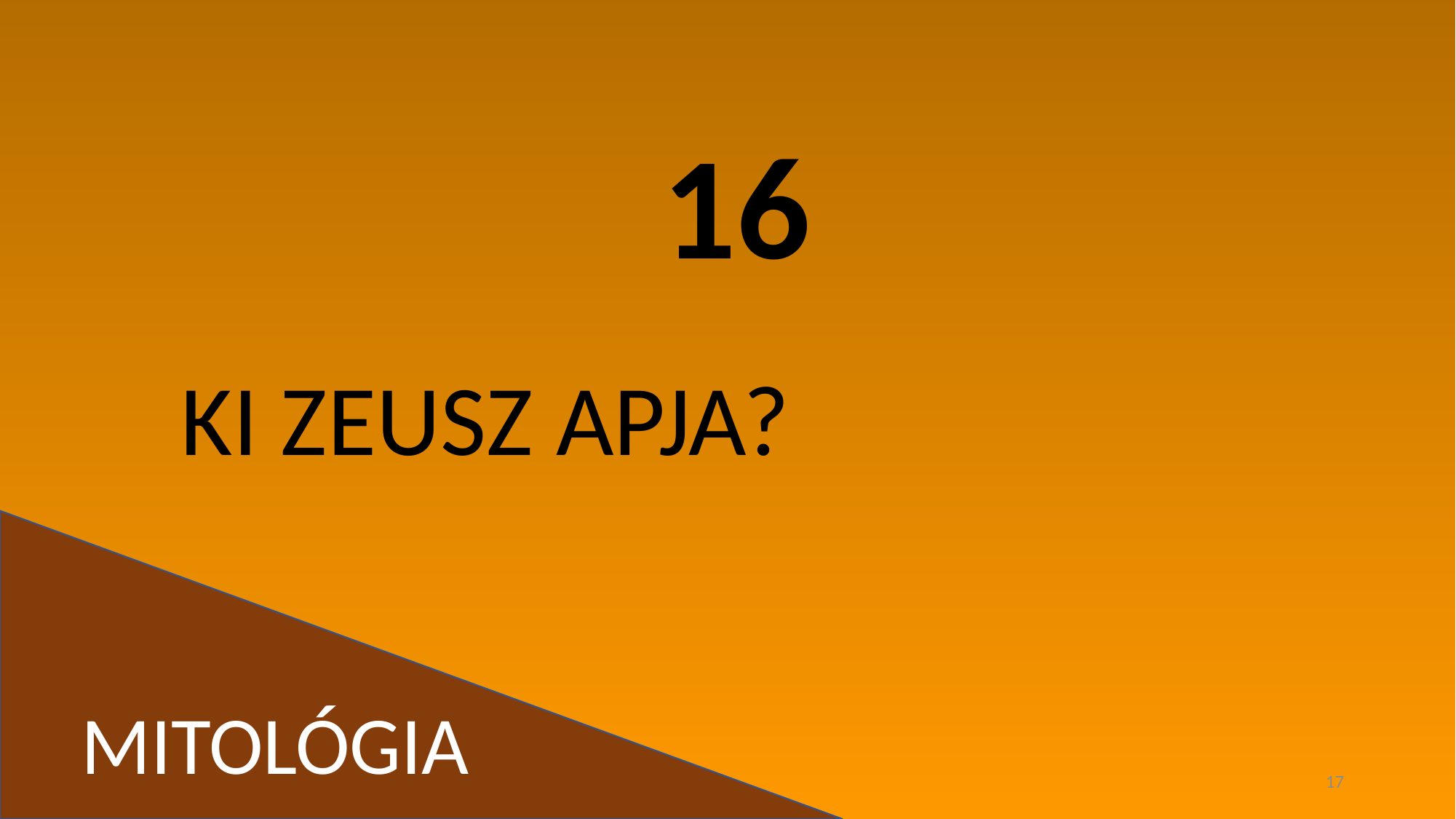

16
# KI ZEUSZ APJA?
MITOLÓGIA
17